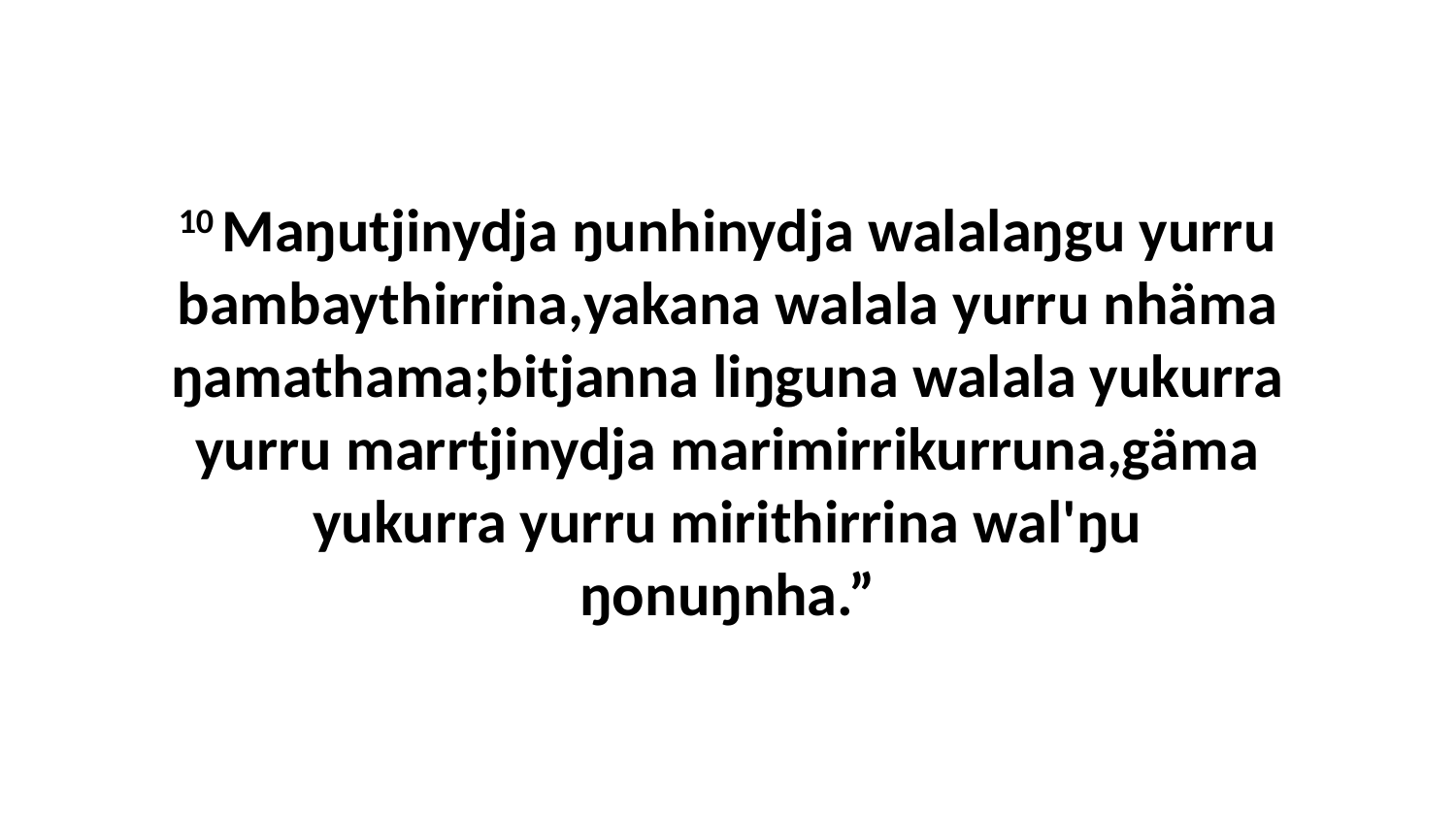

10 Maŋutjinydja ŋunhinydja walalaŋgu yurru bambaythirrina,yakana walala yurru nhäma ŋamathama;bitjanna liŋguna walala yukurra yurru marrtjinydja marimirrikurruna,gäma yukurra yurru mirithirrina wal'ŋu ŋonuŋnha.”